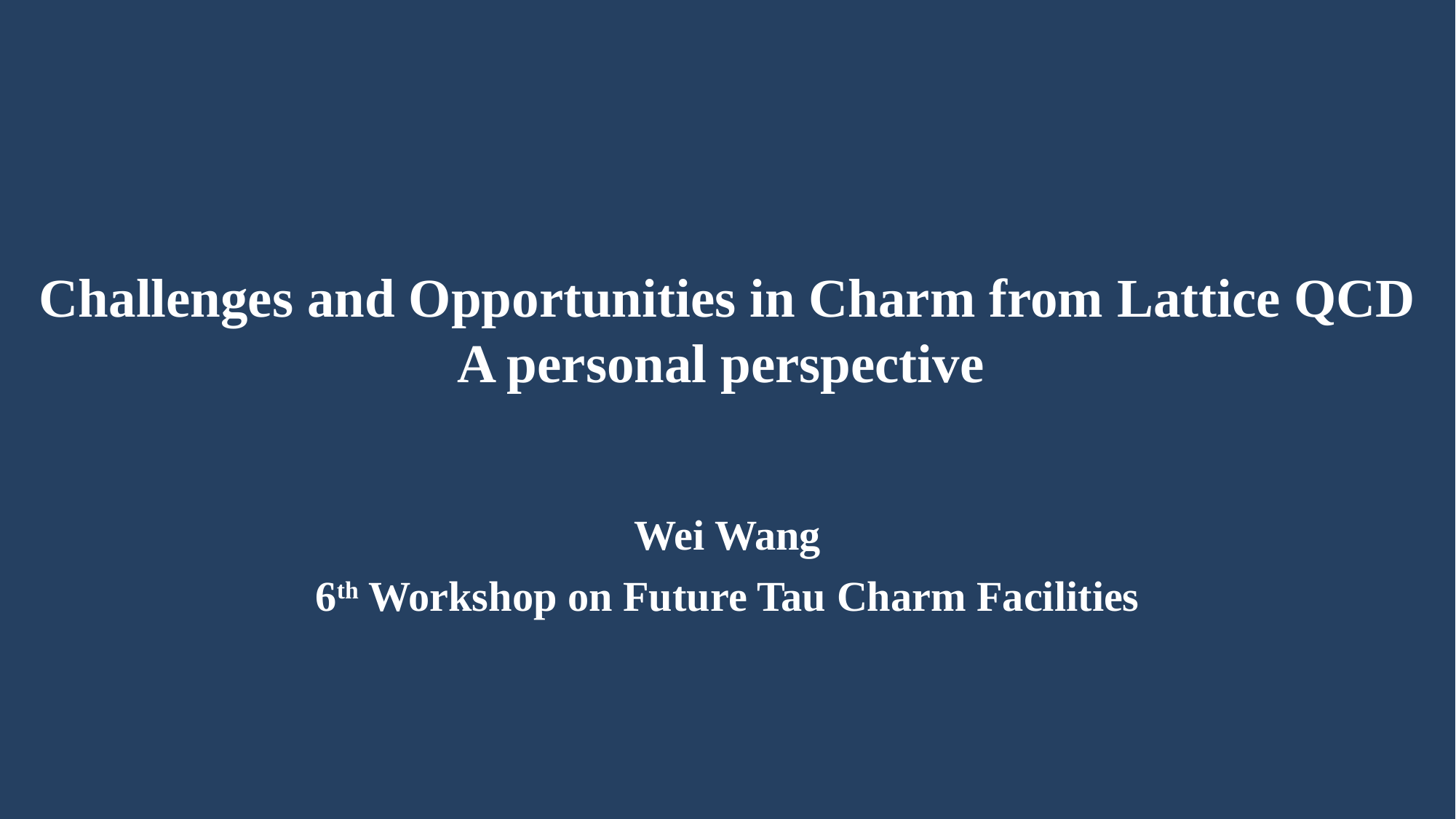

Challenges and Opportunities in Charm from Lattice QCD
A personal perspective
Wei Wang
6th Workshop on Future Tau Charm Facilities